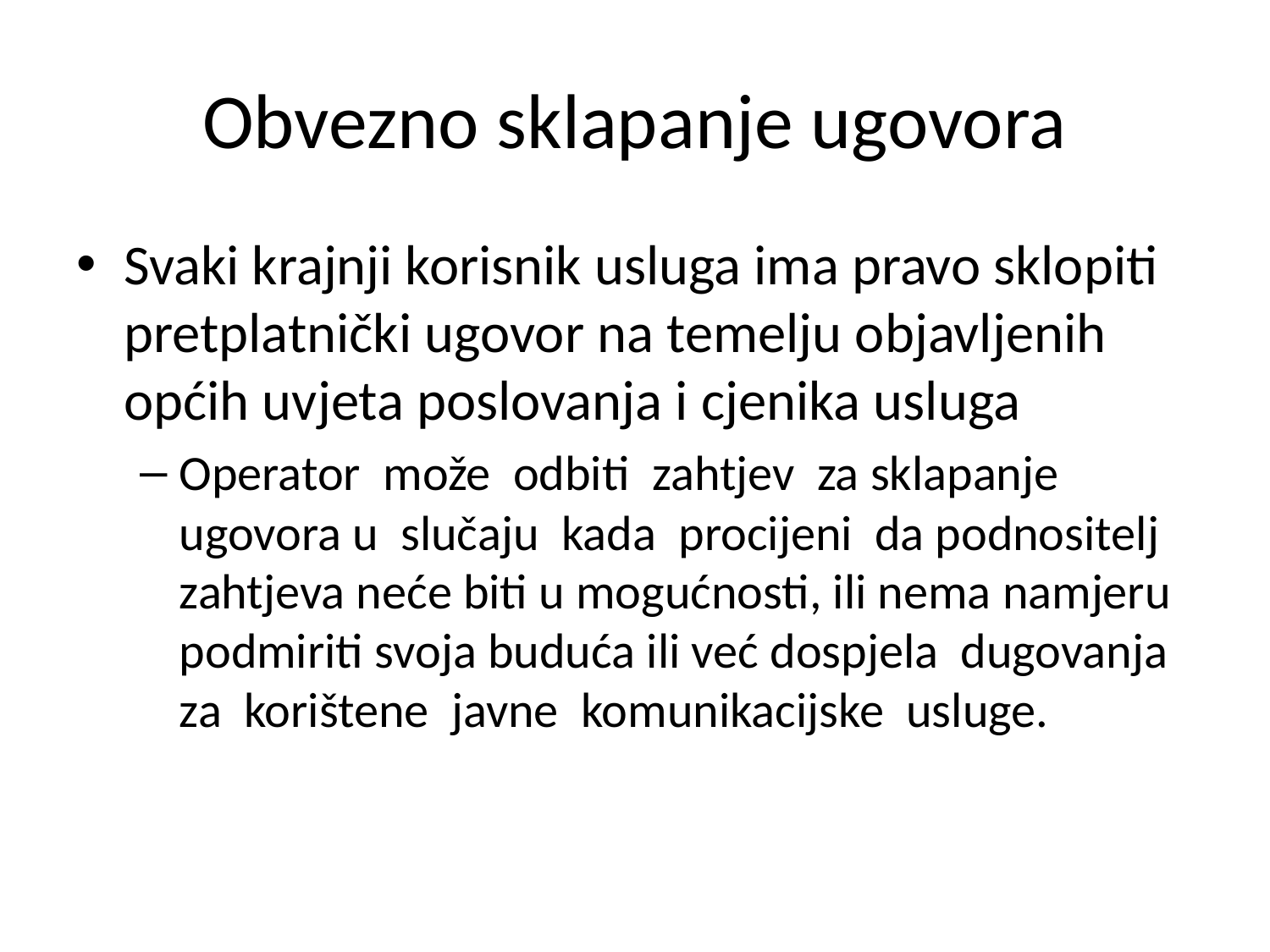

# Obvezno sklapanje ugovora
Svaki krajnji korisnik usluga ima pravo sklopiti pretplatnički ugovor na temelju objavljenih općih uvjeta poslovanja i cjenika usluga
Operator  može  odbiti  zahtjev  za sklapanje ugovora u  slučaju  kada  procijeni  da podnositelj zahtjeva neće biti u mogućnosti, ili nema namjeru podmiriti svoja buduća ili već dospjela  dugovanja  za  korištene  javne  komunikacijske  usluge.